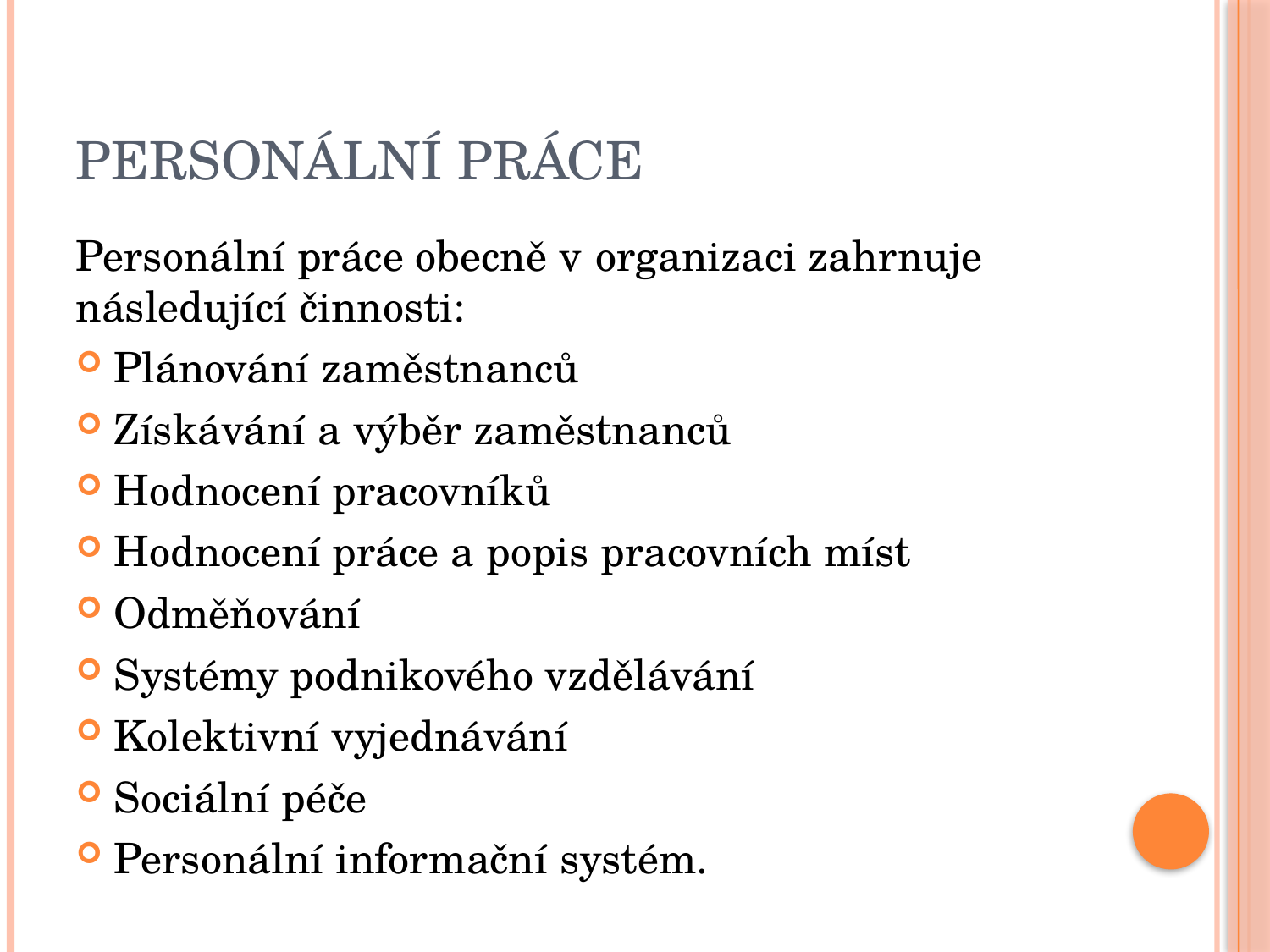

# Personální práce
Personální práce obecně v organizaci zahrnuje následující činnosti:
Plánování zaměstnanců
Získávání a výběr zaměstnanců
Hodnocení pracovníků
Hodnocení práce a popis pracovních míst
Odměňování
Systémy podnikového vzdělávání
Kolektivní vyjednávání
Sociální péče
Personální informační systém.